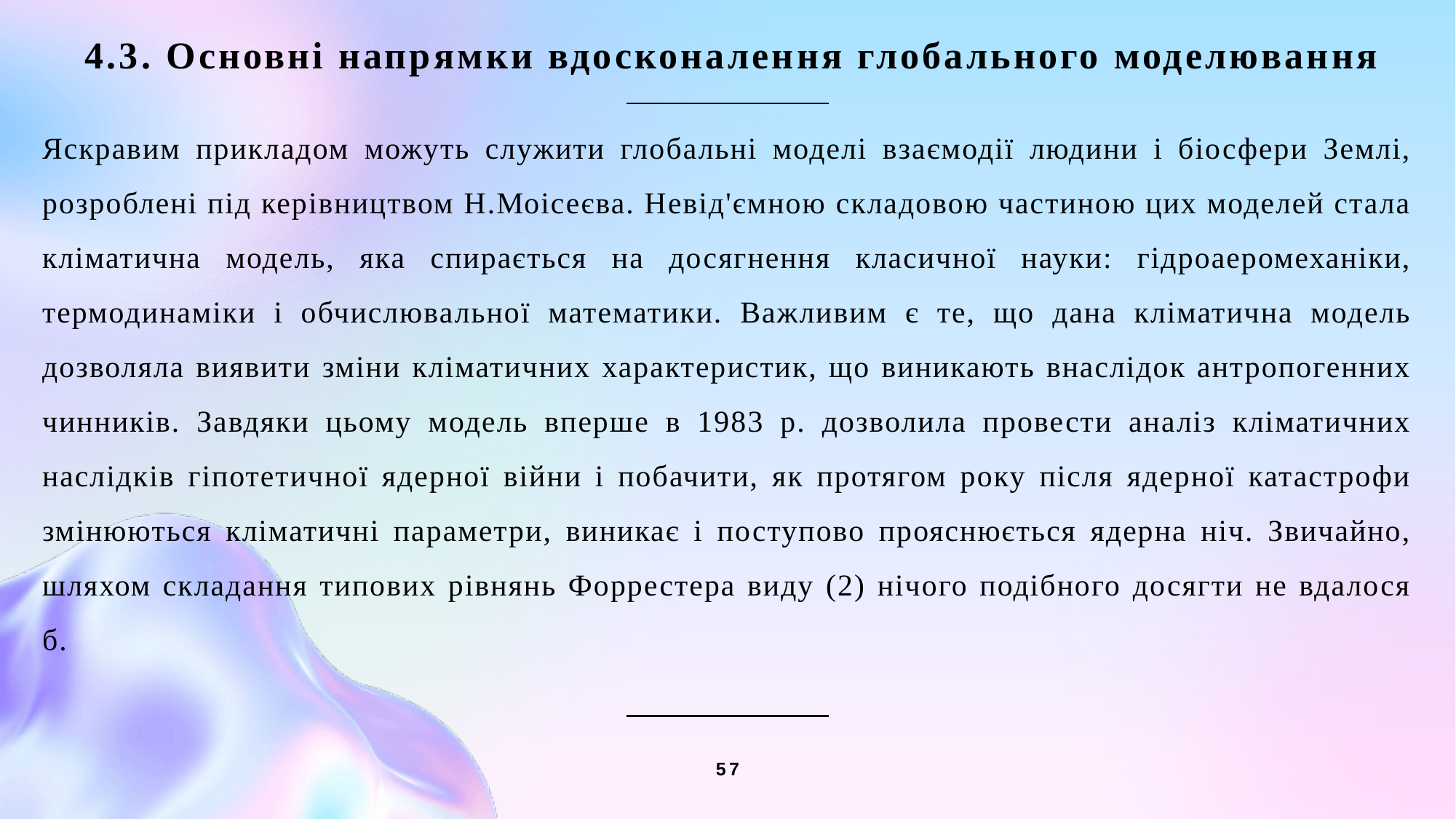

4.3. Основні напрямки вдосконалення глобального моделювання

Яскравим прикладом можуть служити глобальні моделі взаємодії людини і біосфери Землі, розроблені під керівництвом Н.Моісеєва. Невід'ємною складовою частиною цих моделей стала кліматична модель, яка спирається на досягнення класичної науки: гідроаеромеханіки, термодинаміки і обчислювальної математики. Важливим є те, що дана кліматична модель дозволяла виявити зміни кліматичних характеристик, що виникають внаслідок антропогенних чинників. Завдяки цьому модель вперше в 1983 р. дозволила провести аналіз кліматичних наслідків гіпотетичної ядерної війни і побачити, як протягом року після ядерної катастрофи змінюються кліматичні параметри, виникає і поступово прояснюється ядерна ніч. Звичайно, шляхом складання типових рівнянь Форрестера виду (2) нічого подібного досягти не вдалося б.

57